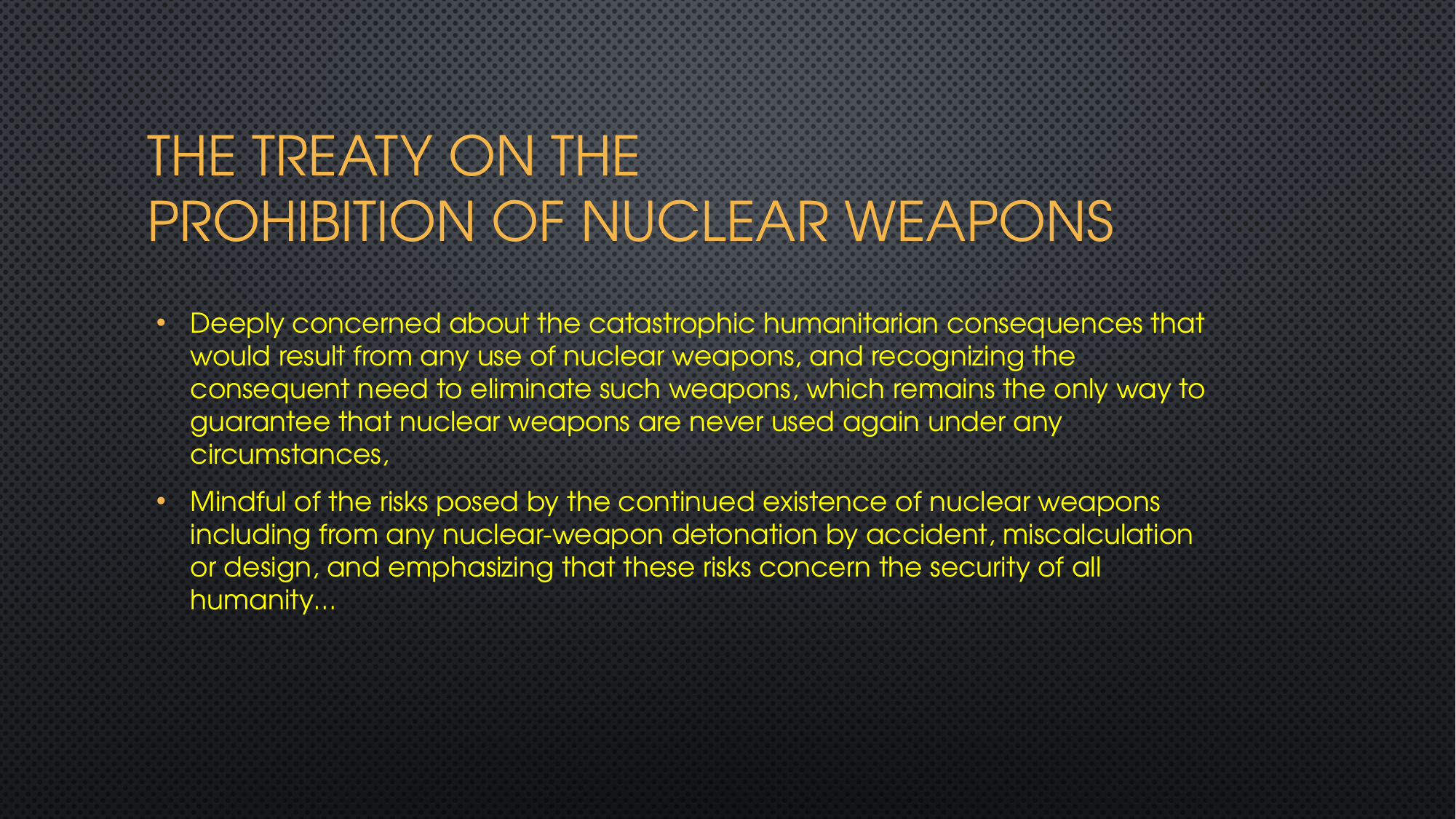

# The treaty on the prohibition of nuclear weapons
Deeply concerned about the catastrophic humanitarian consequences that would result from any use of nuclear weapons, and recognizing the consequent need to eliminate such weapons, which remains the only way to guarantee that nuclear weapons are never used again under any circumstances,
Mindful of the risks posed by the continued existence of nuclear weapons including from any nuclear-weapon detonation by accident, miscalculation or design, and emphasizing that these risks concern the security of all humanity…